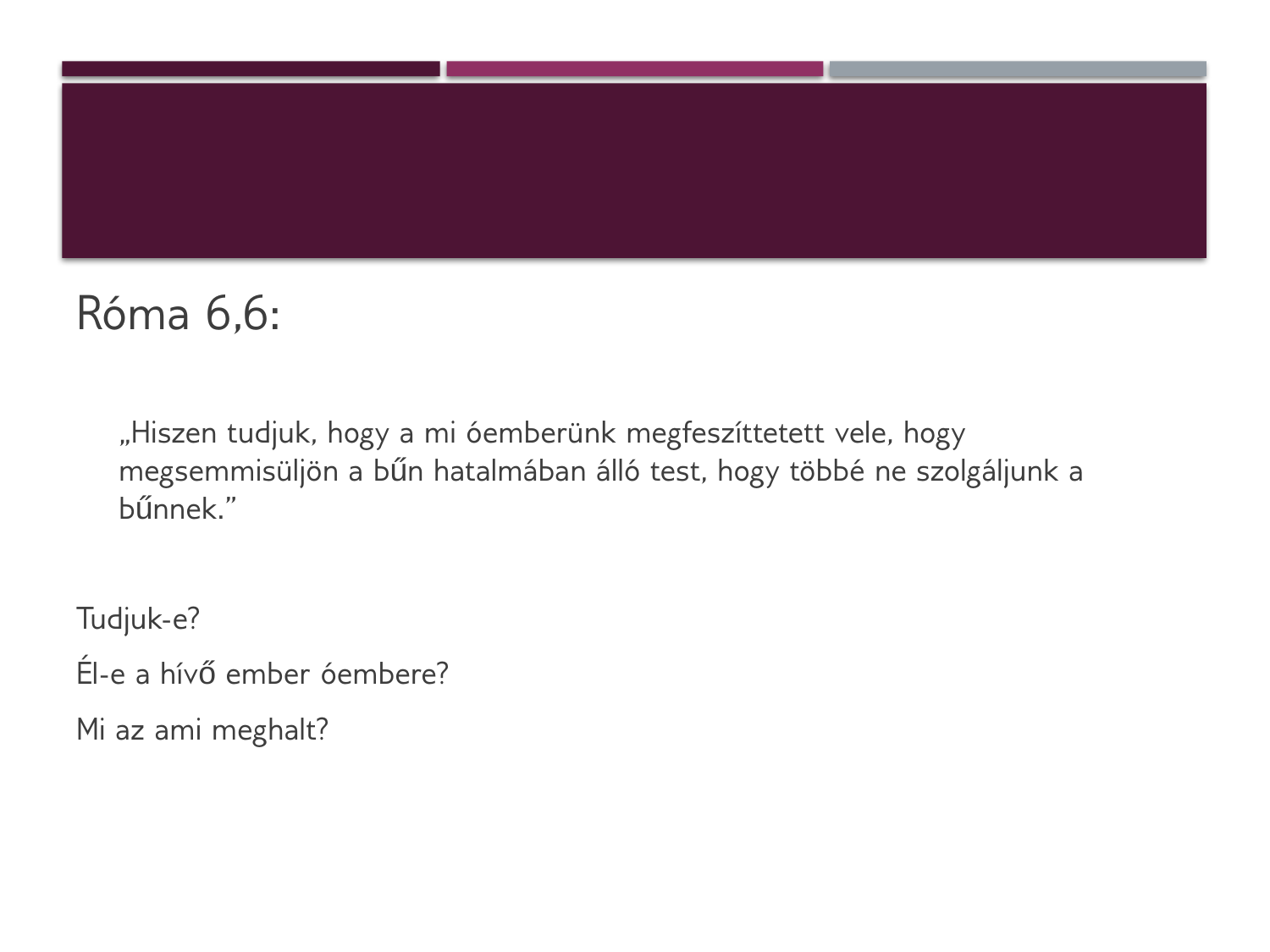

Róma 6,6:

	„Hiszen tudjuk, hogy a mi óemberünk megfeszíttetett vele, hogy megsemmisüljön a bűn hatalmában álló test, hogy többé ne szolgáljunk a bűnnek.”

Tudjuk-e?
Él-e a hívő ember óembere?
Mi az ami meghalt?